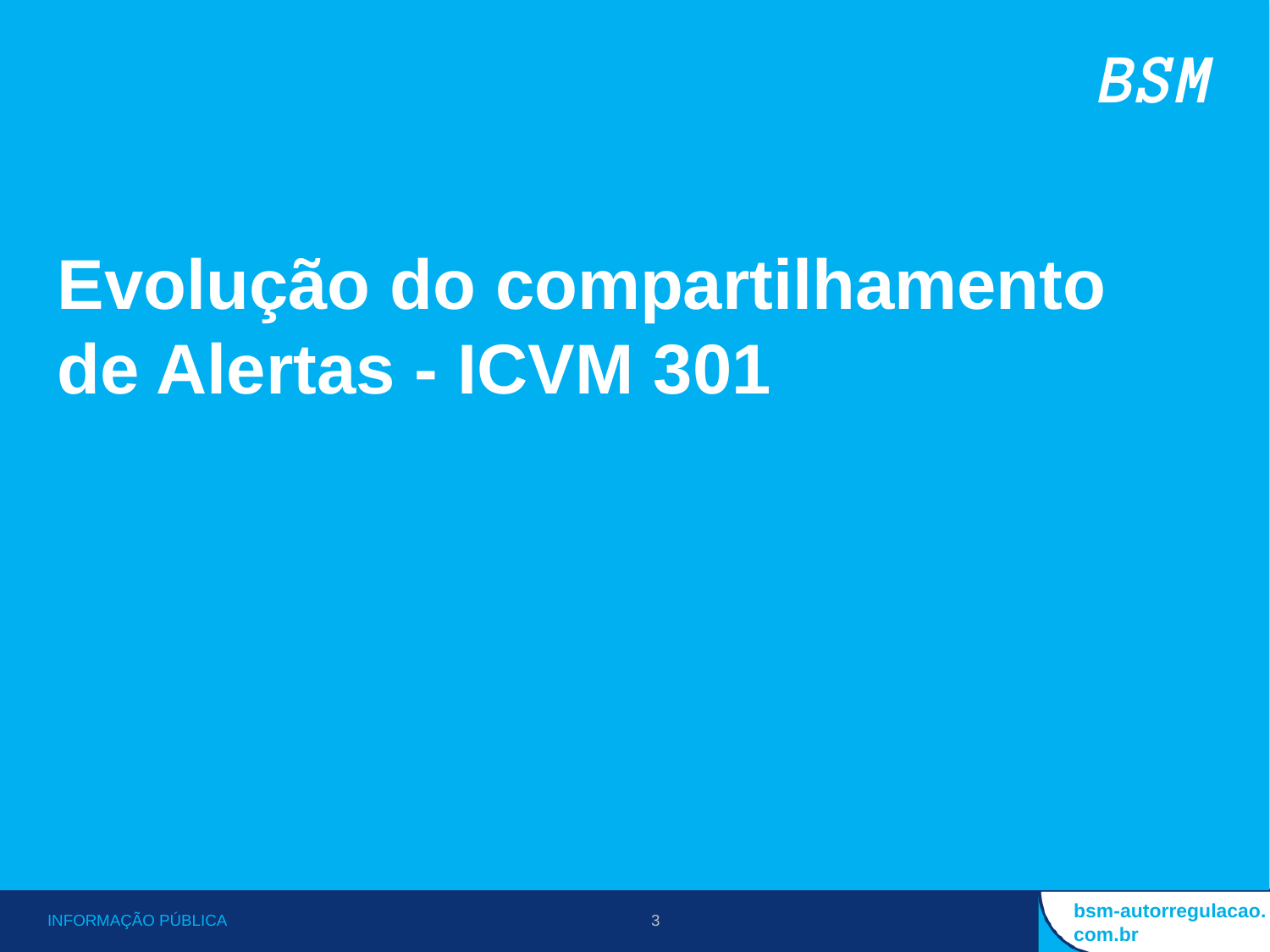

Evolução do compartilhamento de Alertas - ICVM 301